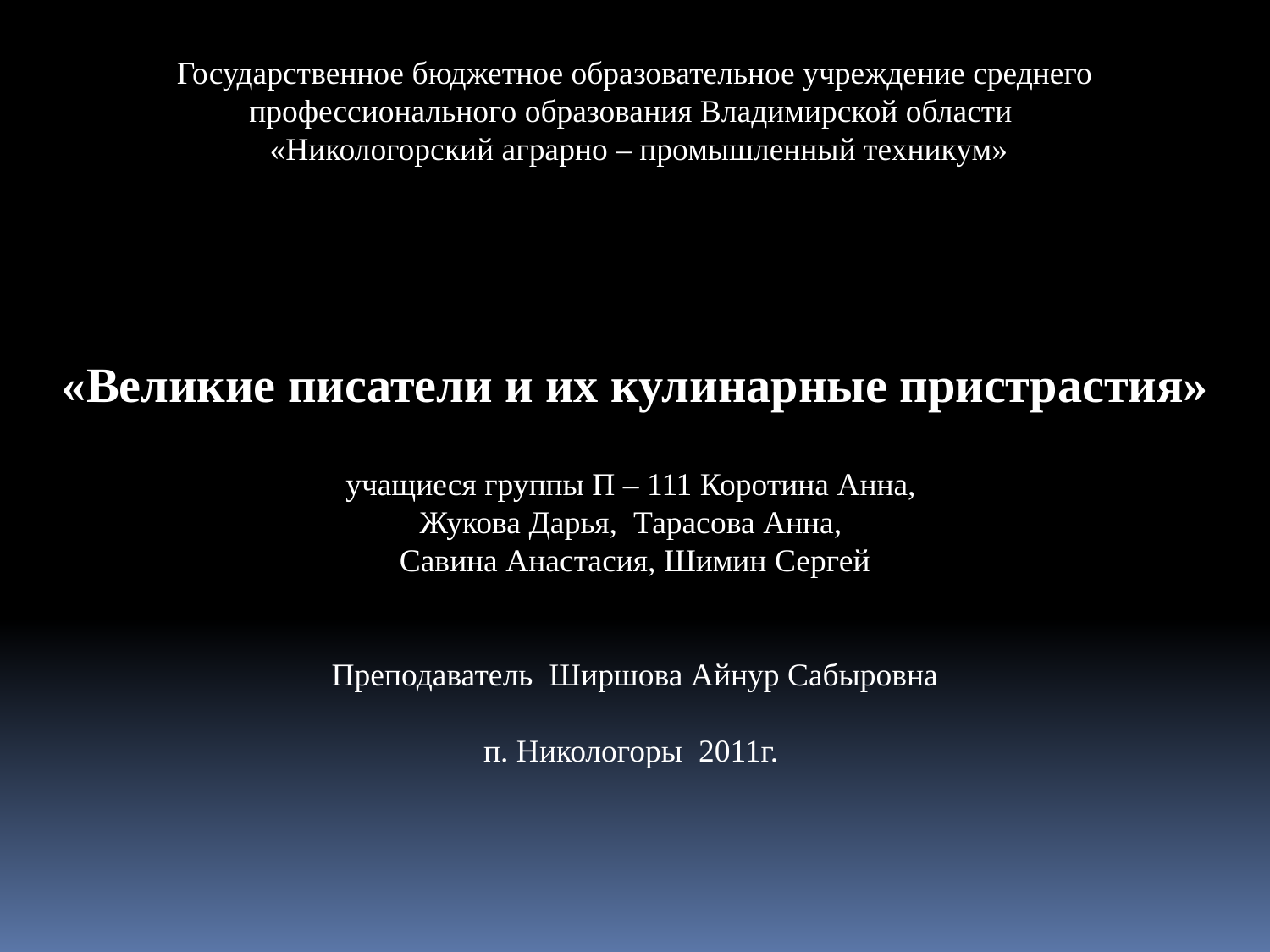

Государственное бюджетное образовательное учреждение среднего профессионального образования Владимирской области
 «Никологорский аграрно – промышленный техникум»

«Великие писатели и их кулинарные пристрастия»
учащиеся группы П – 111 Коротина Анна,
Жукова Дарья,  Тарасова Анна,
Савина Анастасия, Шимин Сергей

Преподаватель  Ширшова Айнур Сабыровна
п. Никологоры  2011г.